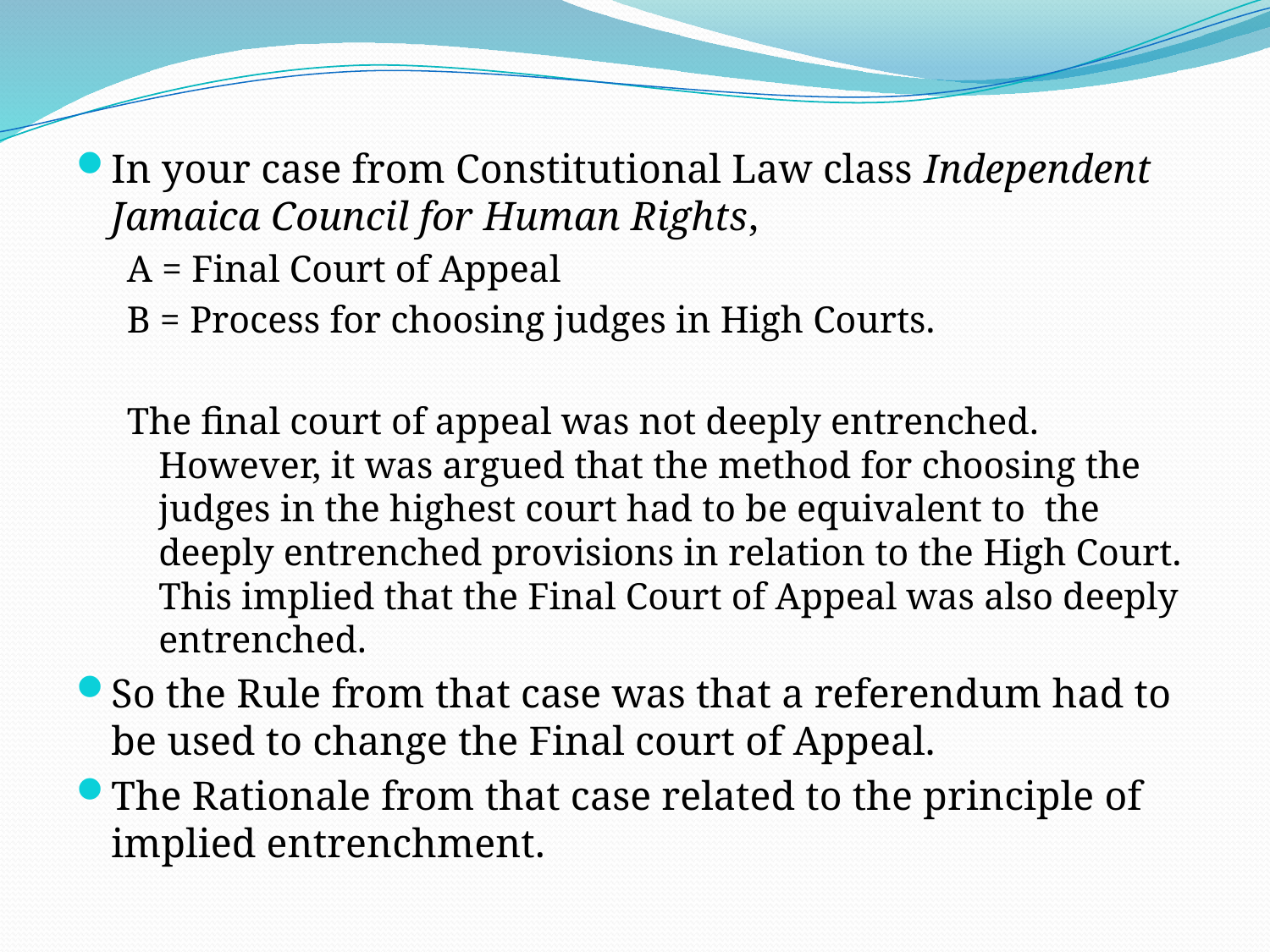

In your case from Constitutional Law class Independent Jamaica Council for Human Rights,
A = Final Court of Appeal
B = Process for choosing judges in High Courts.

The final court of appeal was not deeply entrenched. However, it was argued that the method for choosing the judges in the highest court had to be equivalent to  the deeply entrenched provisions in relation to the High Court. This implied that the Final Court of Appeal was also deeply entrenched.
So the Rule from that case was that a referendum had to be used to change the Final court of Appeal.
The Rationale from that case related to the principle of implied entrenchment.